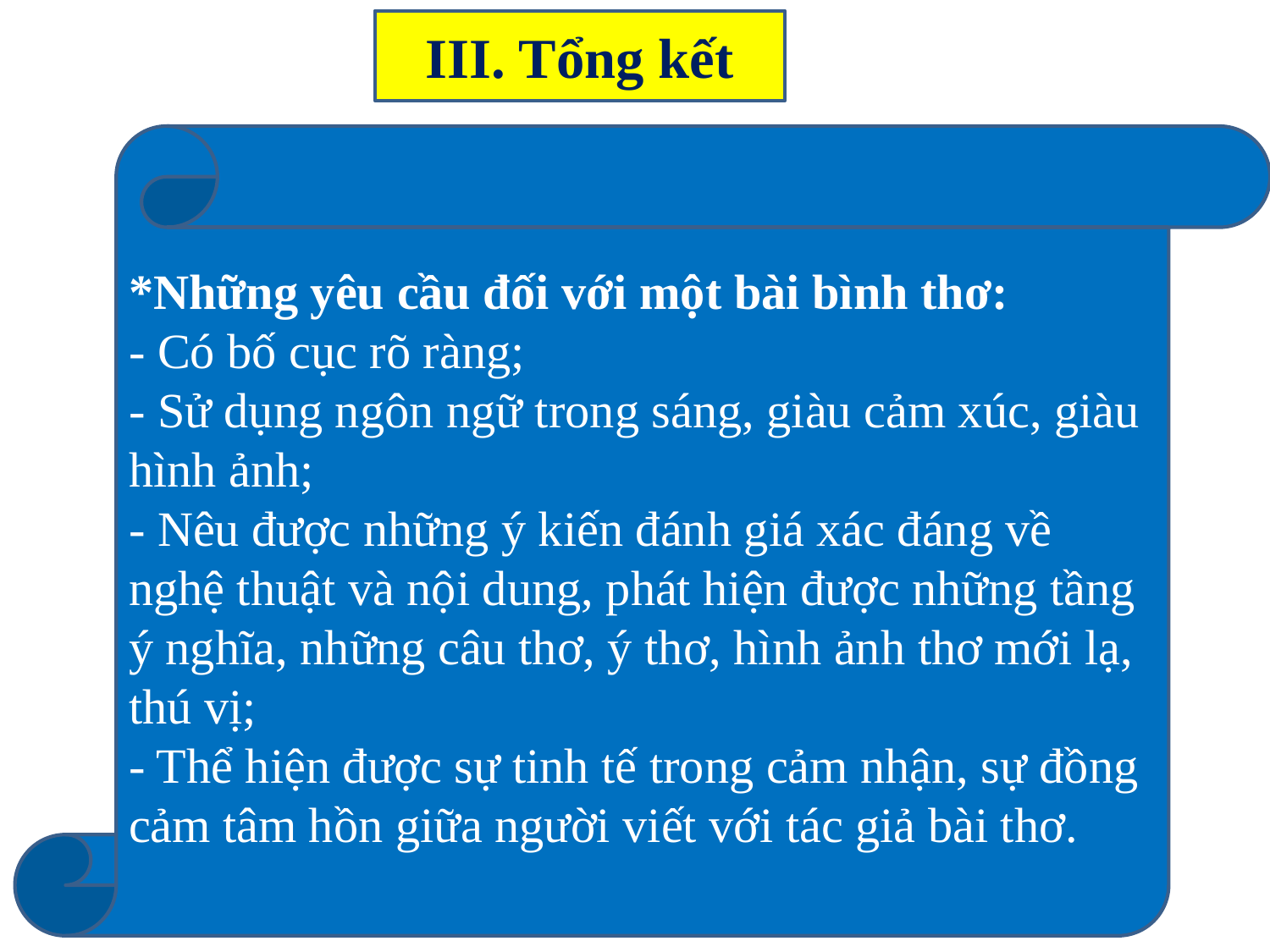

III. Tổng kết
*Những yêu cầu đối với một bài bình thơ:
- Có bố cục rõ ràng;
- Sử dụng ngôn ngữ trong sáng, giàu cảm xúc, giàu hình ảnh;
- Nêu được những ý kiến đánh giá xác đáng về nghệ thuật và nội dung, phát hiện được những tầng ý nghĩa, những câu thơ, ý thơ, hình ảnh thơ mới lạ, thú vị;
- Thể hiện được sự tinh tế trong cảm nhận, sự đồng cảm tâm hồn giữa người viết với tác giả bài thơ.